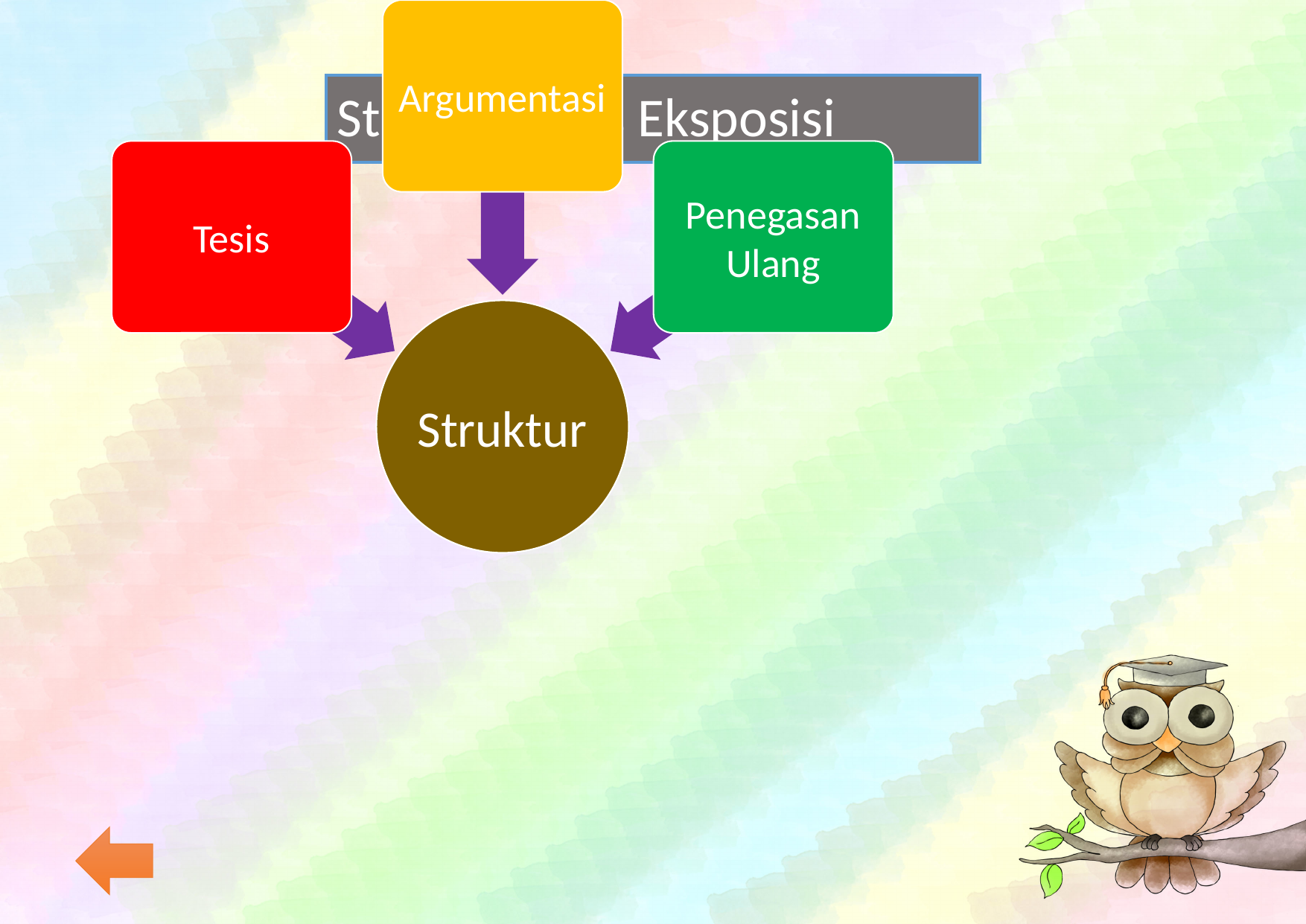

# Struktur Teks Eksposisi
Struktur
Tesis
Argumentasi
Penegasan Ulang